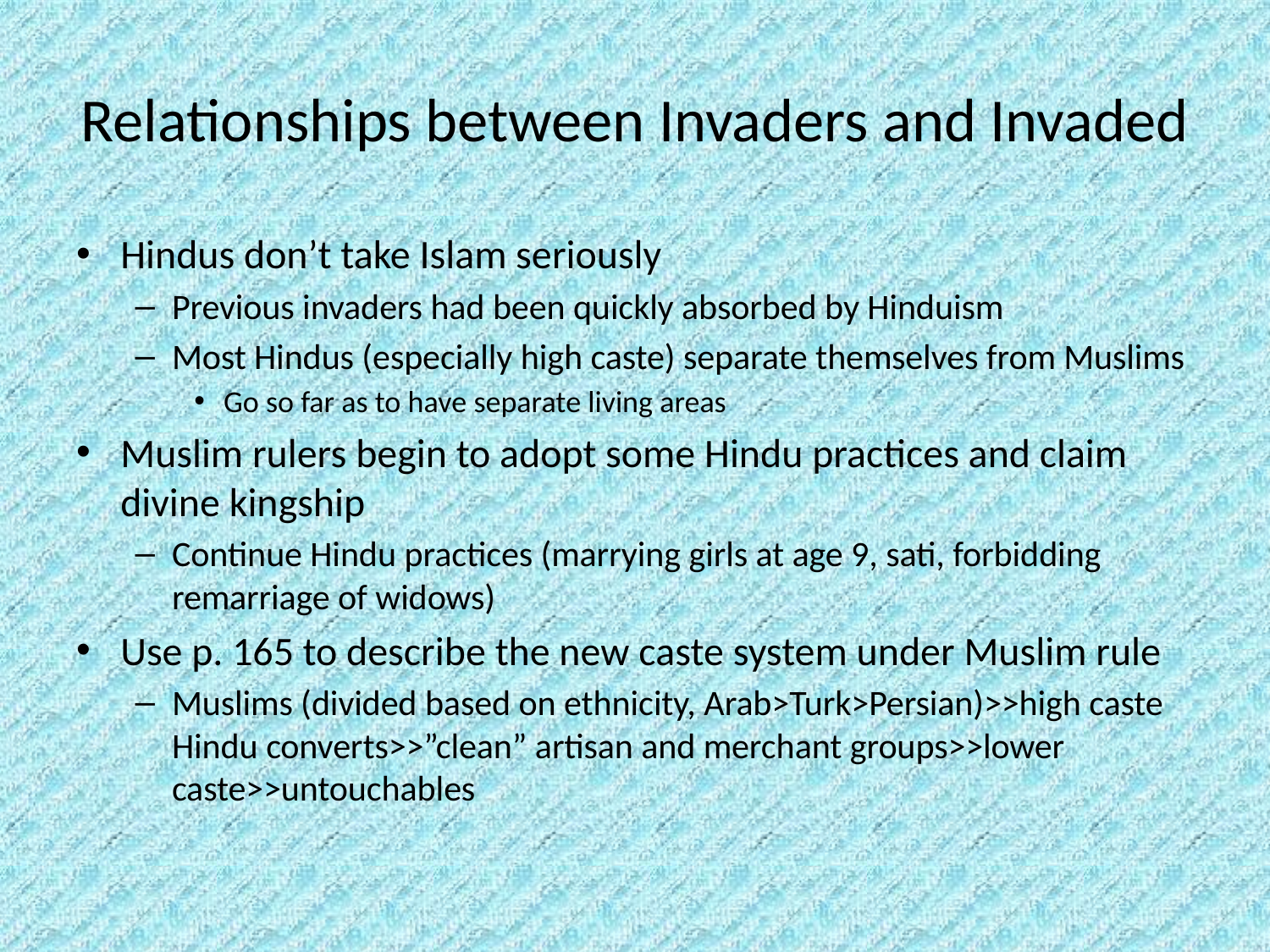

# Relationships between Invaders and Invaded
Hindus don’t take Islam seriously
Previous invaders had been quickly absorbed by Hinduism
Most Hindus (especially high caste) separate themselves from Muslims
Go so far as to have separate living areas
Muslim rulers begin to adopt some Hindu practices and claim divine kingship
Continue Hindu practices (marrying girls at age 9, sati, forbidding remarriage of widows)
Use p. 165 to describe the new caste system under Muslim rule
Muslims (divided based on ethnicity, Arab>Turk>Persian)>>high caste Hindu converts>>”clean” artisan and merchant groups>>lower caste>>untouchables